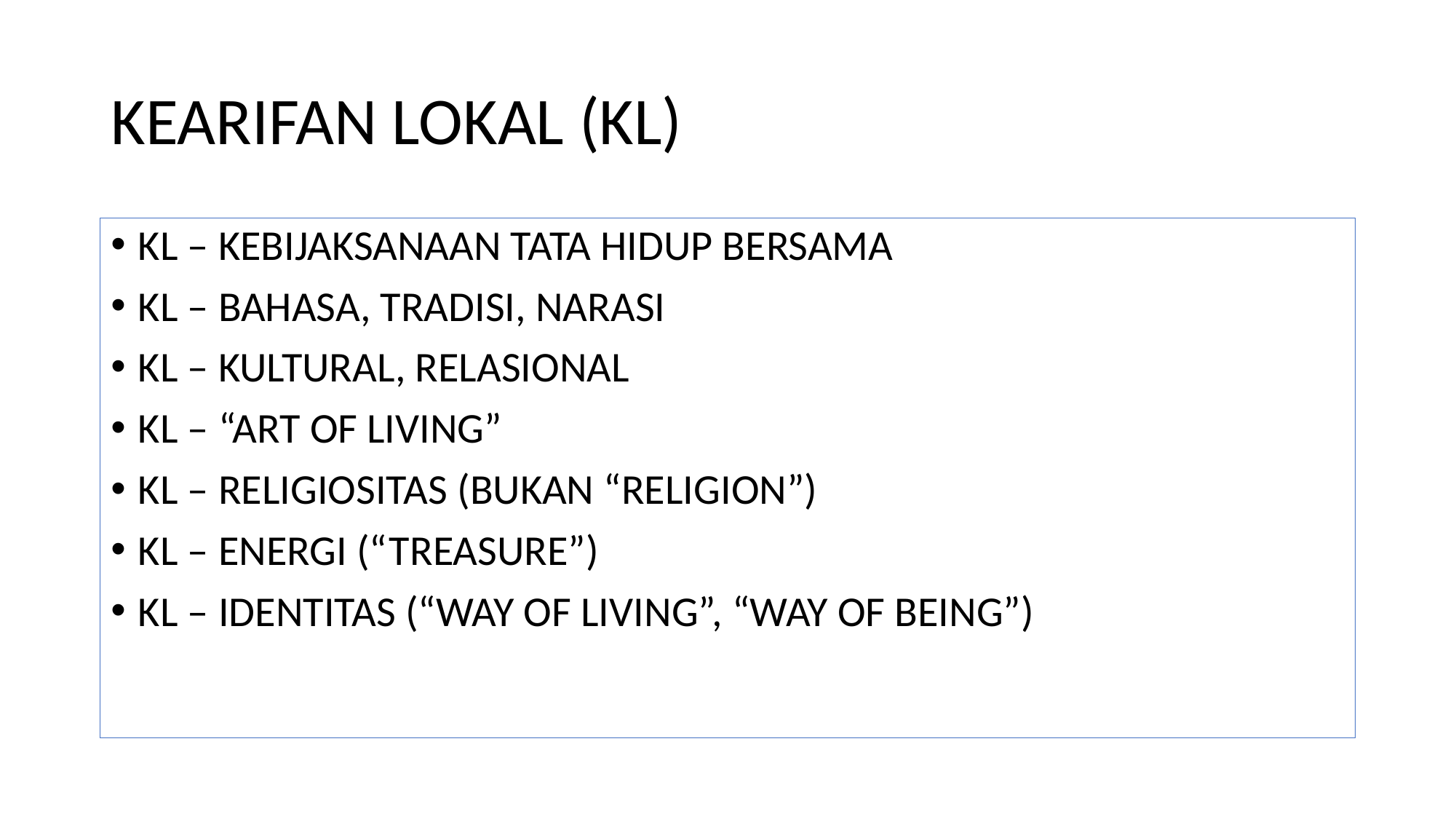

# KEARIFAN LOKAL (KL)
KL – KEBIJAKSANAAN TATA HIDUP BERSAMA
KL – BAHASA, TRADISI, NARASI
KL – KULTURAL, RELASIONAL
KL – “ART OF LIVING”
KL – RELIGIOSITAS (BUKAN “RELIGION”)
KL – ENERGI (“TREASURE”)
KL – IDENTITAS (“WAY OF LIVING”, “WAY OF BEING”)